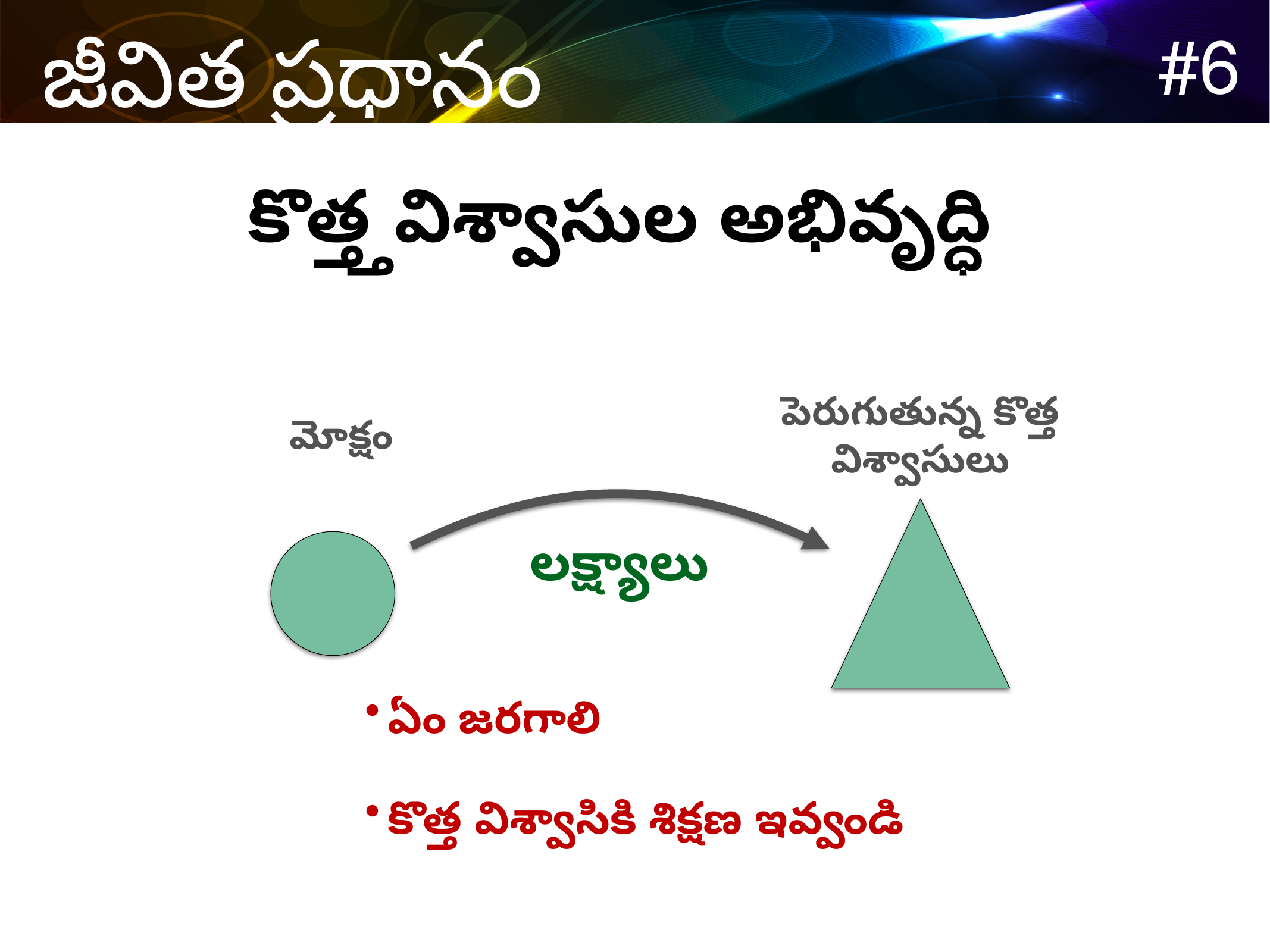

కొత్త్తవిశ్వాసుల అభివృద్ధి
పెరుగుతున్న కొత్త విశ్వాసులు
మోక్షం

లక్ష్యాలు

ఏం జరగాలి
కొత్త విశ్వాసికి శిక్షణ ఇవ్వండి